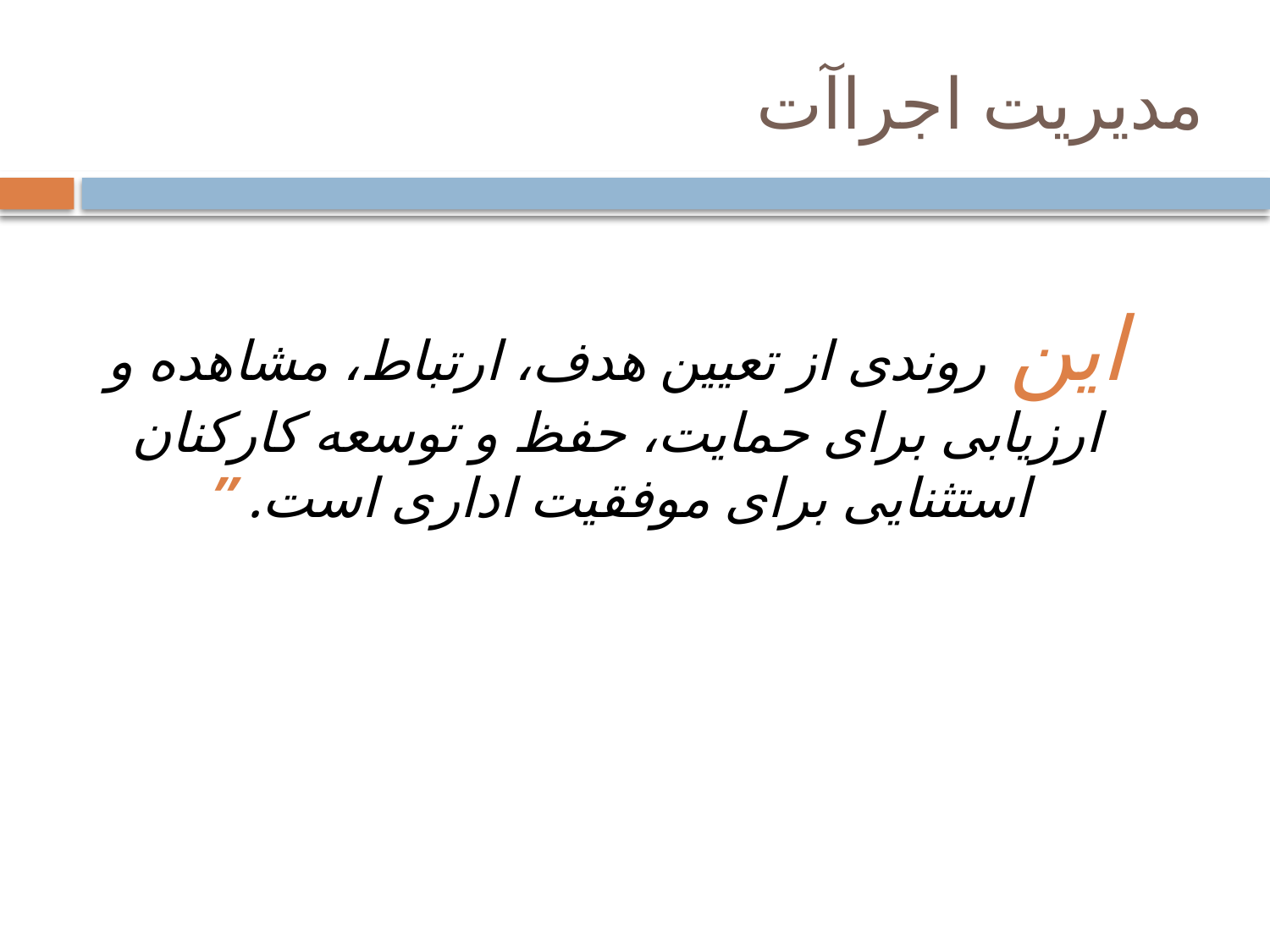

# مدیریت اجراآت
این روندی از تعیین هدف، ارتباط، مشاهده و ارزیابی برای حمایت، حفظ و توسعه کارکنان استثنایی برای موفقیت اداری است. ”